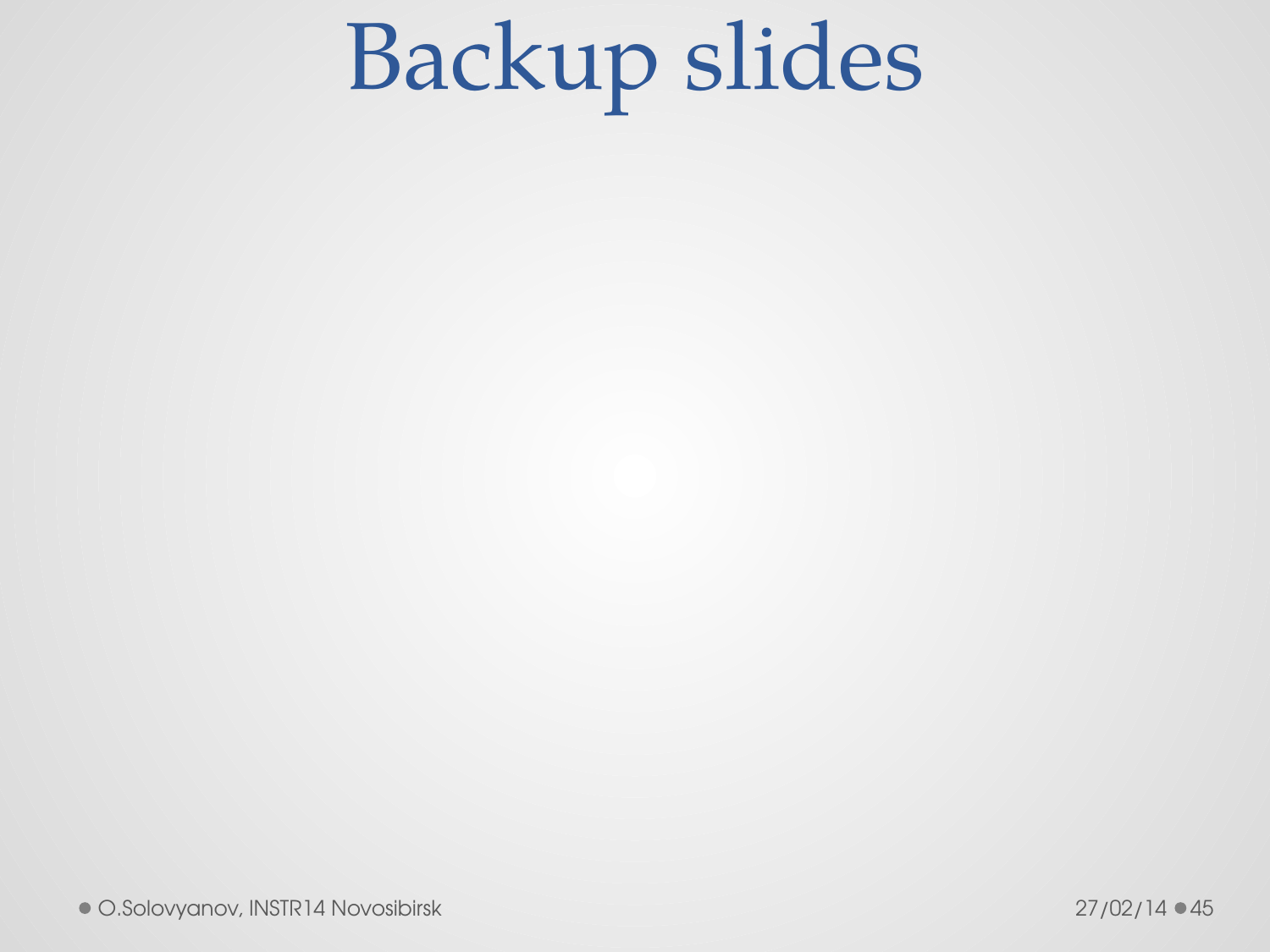

# Backup slides
O.Solovyanov, INSTR14 Novosibirsk
27/02/14
45